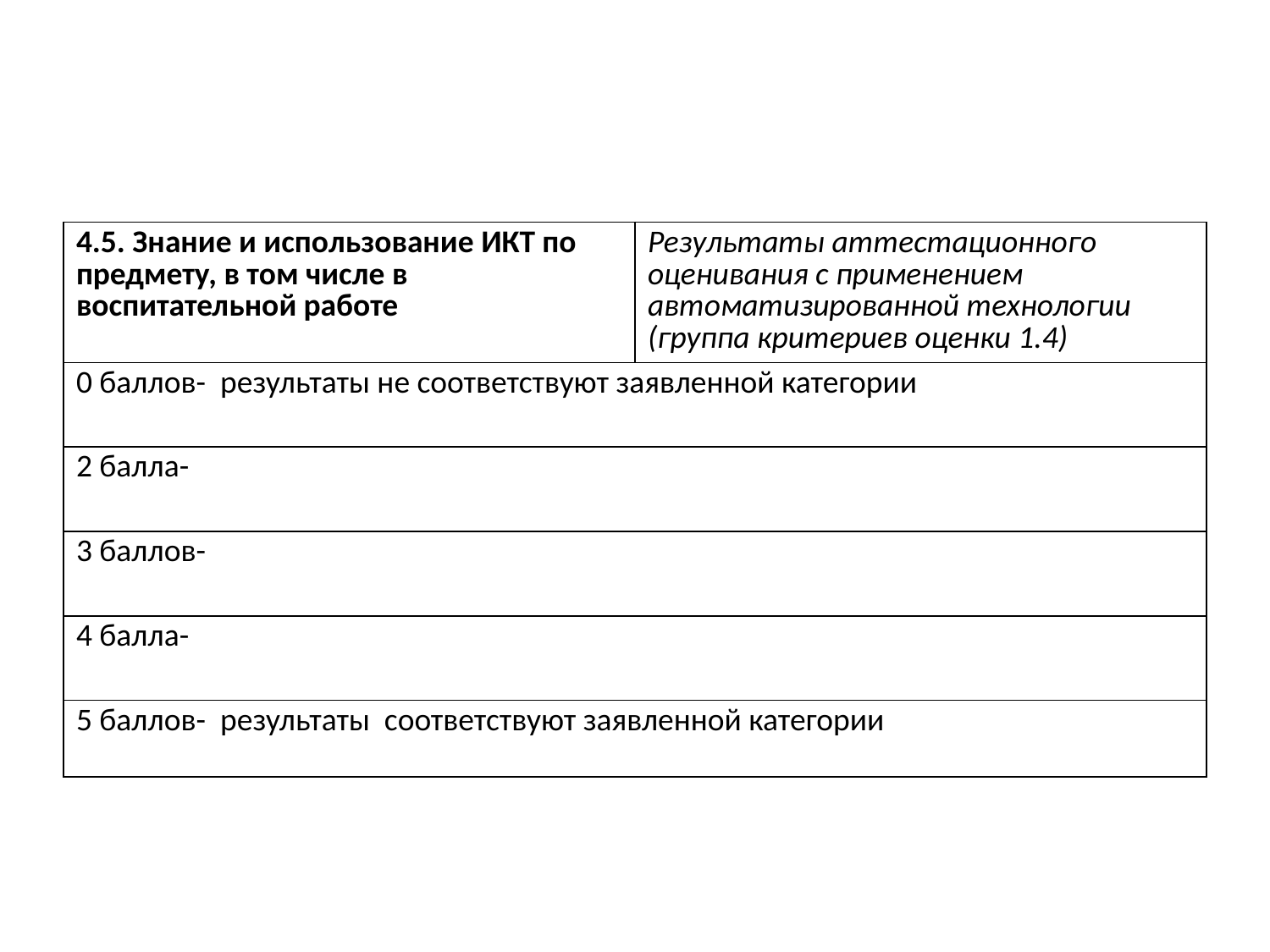

| 4.5. Знание и использование ИКТ по предмету, в том числе в воспитательной работе | Результаты аттестационного оценивания с применением автоматизированной технологии (группа критериев оценки 1.4) |
| --- | --- |
| 0 баллов- результаты не соответствуют заявленной категории |  |
| 2 балла- |  |
| 3 баллов- |  |
| 4 балла- |  |
| 5 баллов- результаты соответствуют заявленной категории |  |